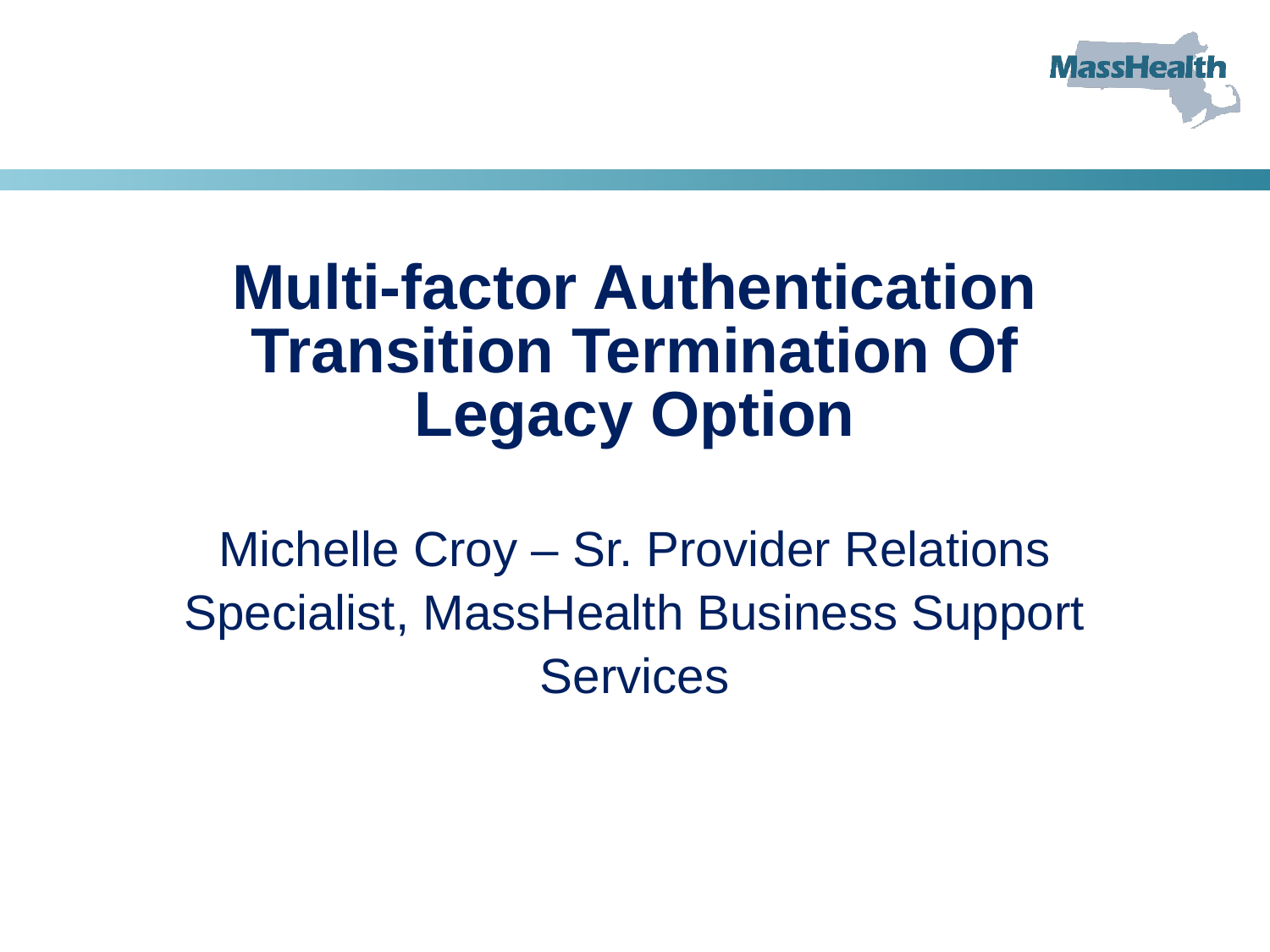

# Multi-factor Authentication Transition Termination Of Legacy Option Michelle Croy – Sr. Provider Relations Specialist, MassHealth Business Support Services